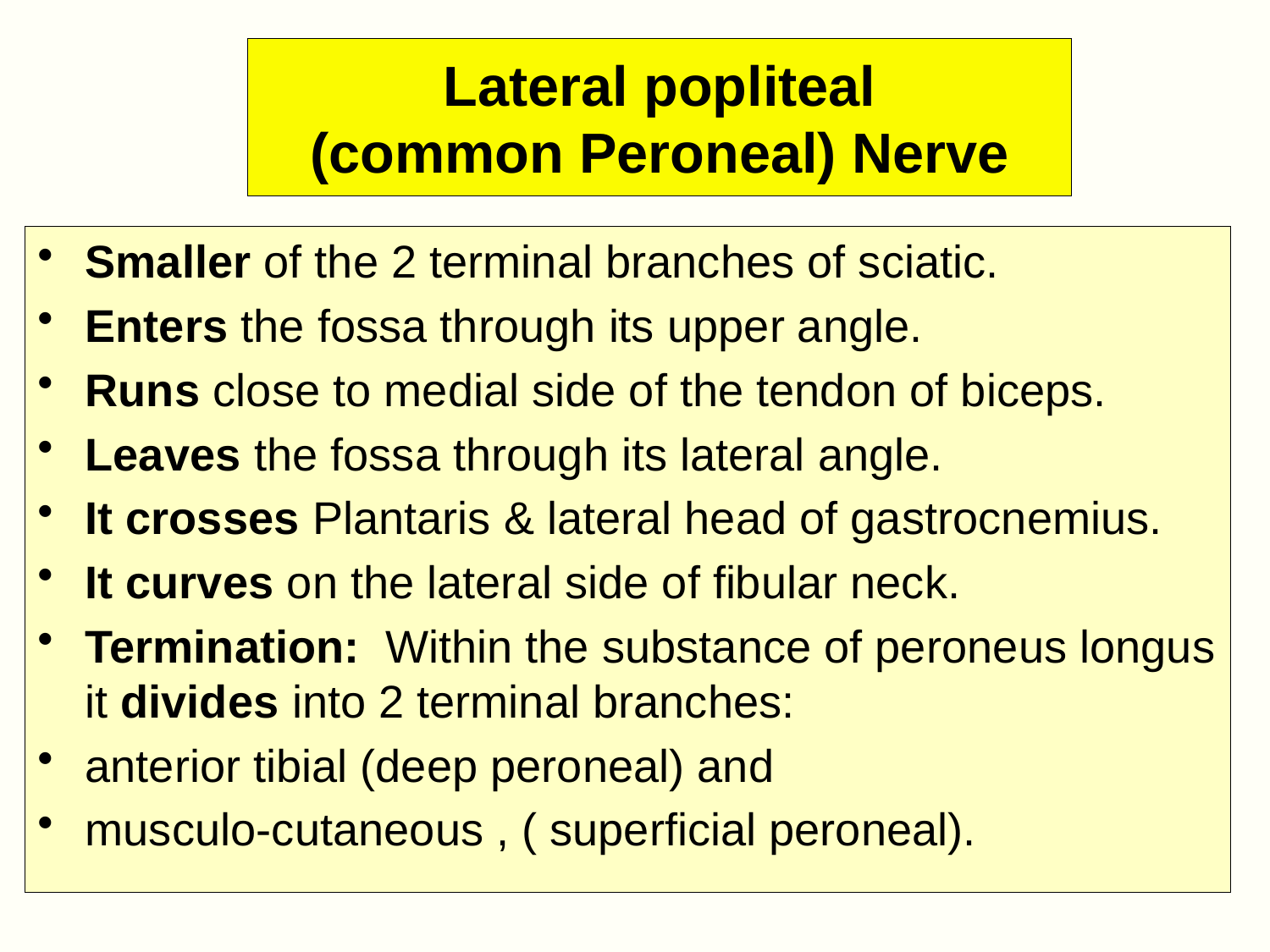

Lateral popliteal
(common Peroneal) Nerve
Smaller of the 2 terminal branches of sciatic.
Enters the fossa through its upper angle.
Runs close to medial side of the tendon of biceps.
Leaves the fossa through its lateral angle.
It crosses Plantaris & lateral head of gastrocnemius.
It curves on the lateral side of fibular neck.
Termination:  Within the substance of peroneus longus it divides into 2 terminal branches:
anterior tibial (deep peroneal) and
musculo-cutaneous , ( superficial peroneal).